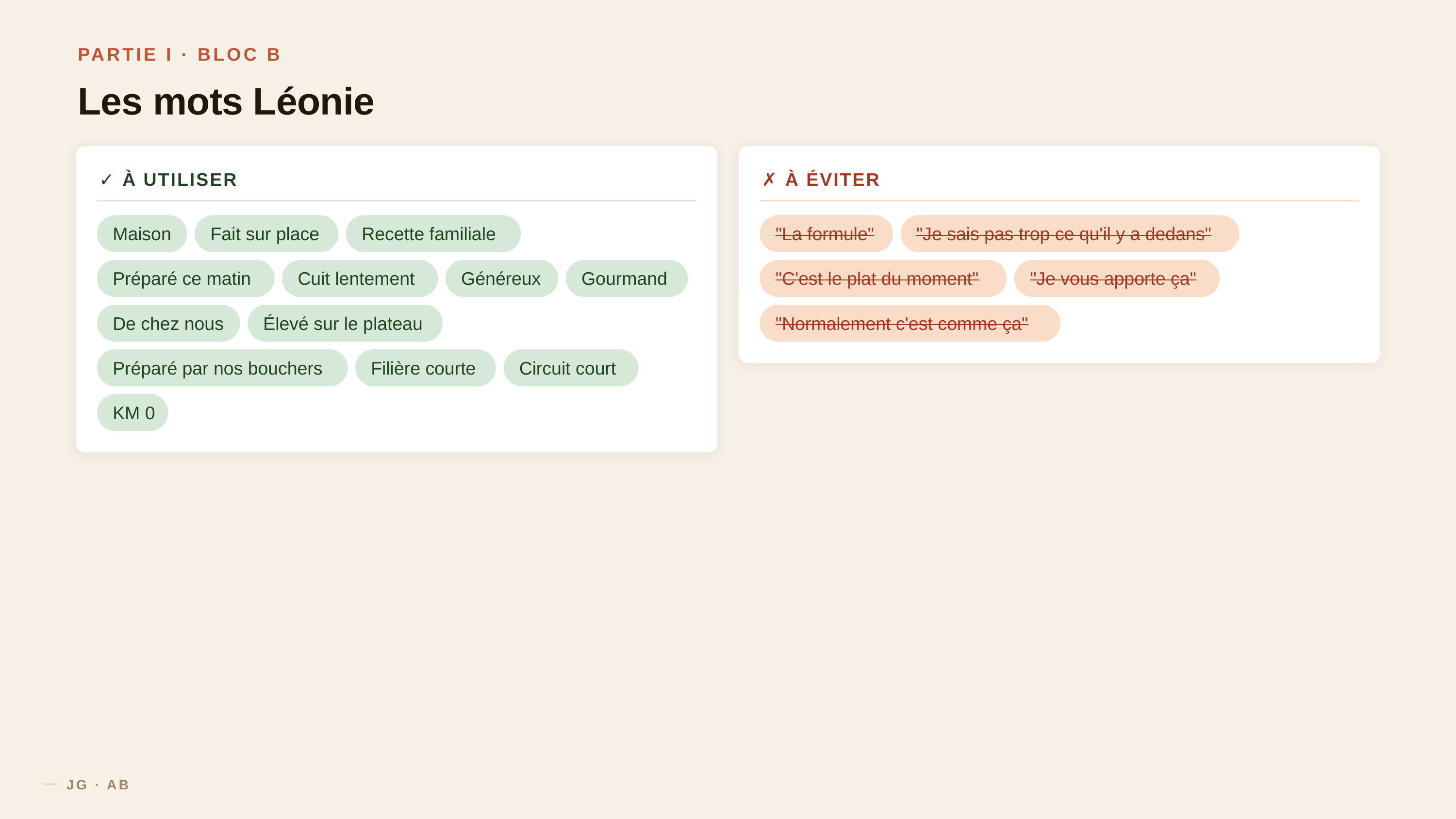

PARTIE I · BLOC B
Les mots Léonie

✓ À UTILISER
✗ À ÉVITER

Maison
Fait sur place
Recette familiale
"La formule"
"Je sais pas trop ce qu'il y a dedans"

Préparé ce matin
Cuit lentement
Généreux
Gourmand
"C'est le plat du moment"
"Je vous apporte ça"

De chez nous
Élevé sur le plateau
"Normalement c'est comme ça"

Préparé par nos bouchers
Filière courte
Circuit court

KM 0
JG · AB